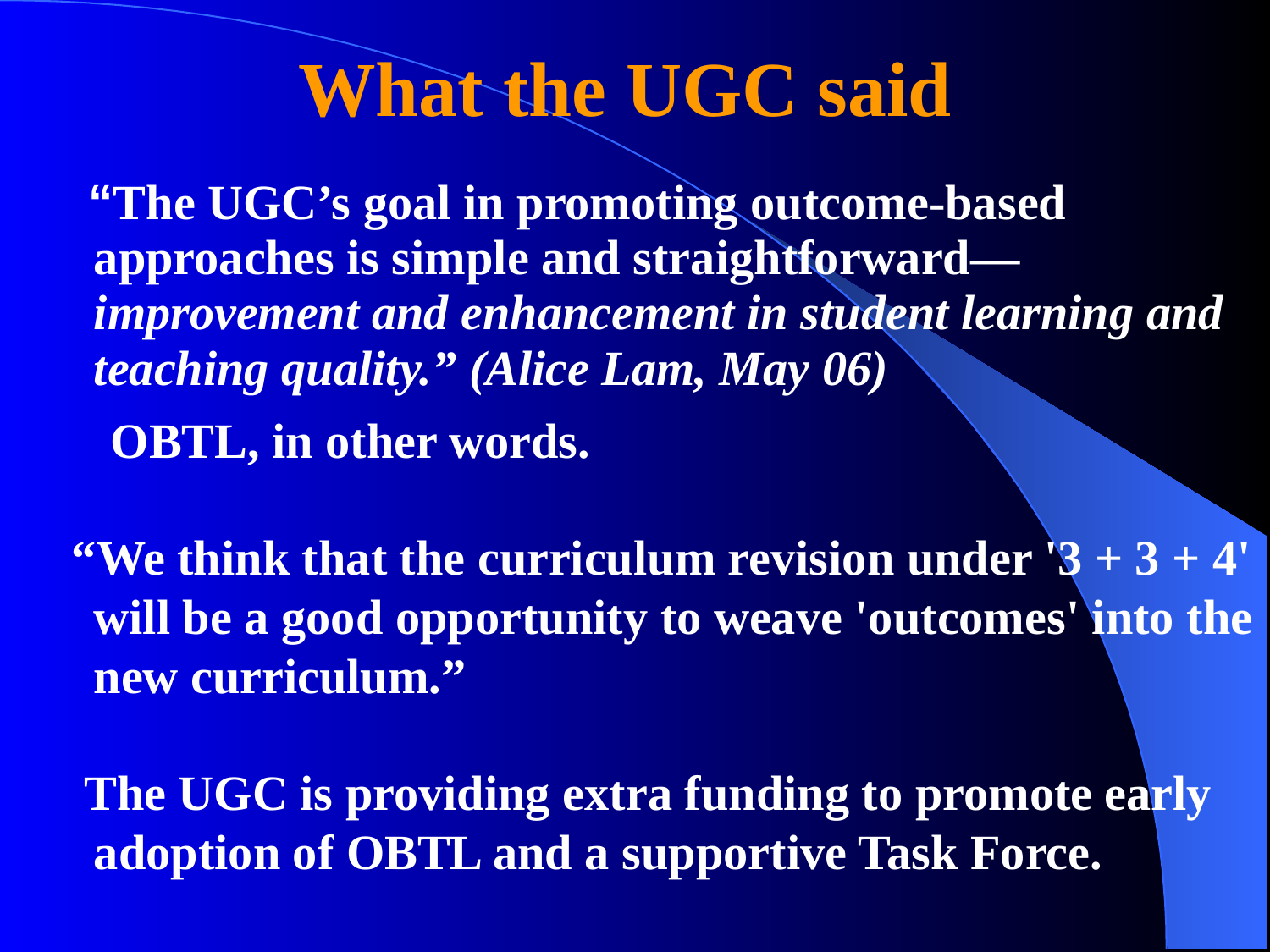

# What the UGC said
   “The UGC’s goal in promoting outcome-based approaches is simple and straightforward—improvement and enhancement in student learning and teaching quality.” (Alice Lam, May 06)
OBTL, in other words.

  “We think that the curriculum revision under '3 + 3 + 4' will be a good opportunity to weave 'outcomes' into the new curriculum.”

   The UGC is providing extra funding to promote early adoption of OBTL and a supportive Task Force.